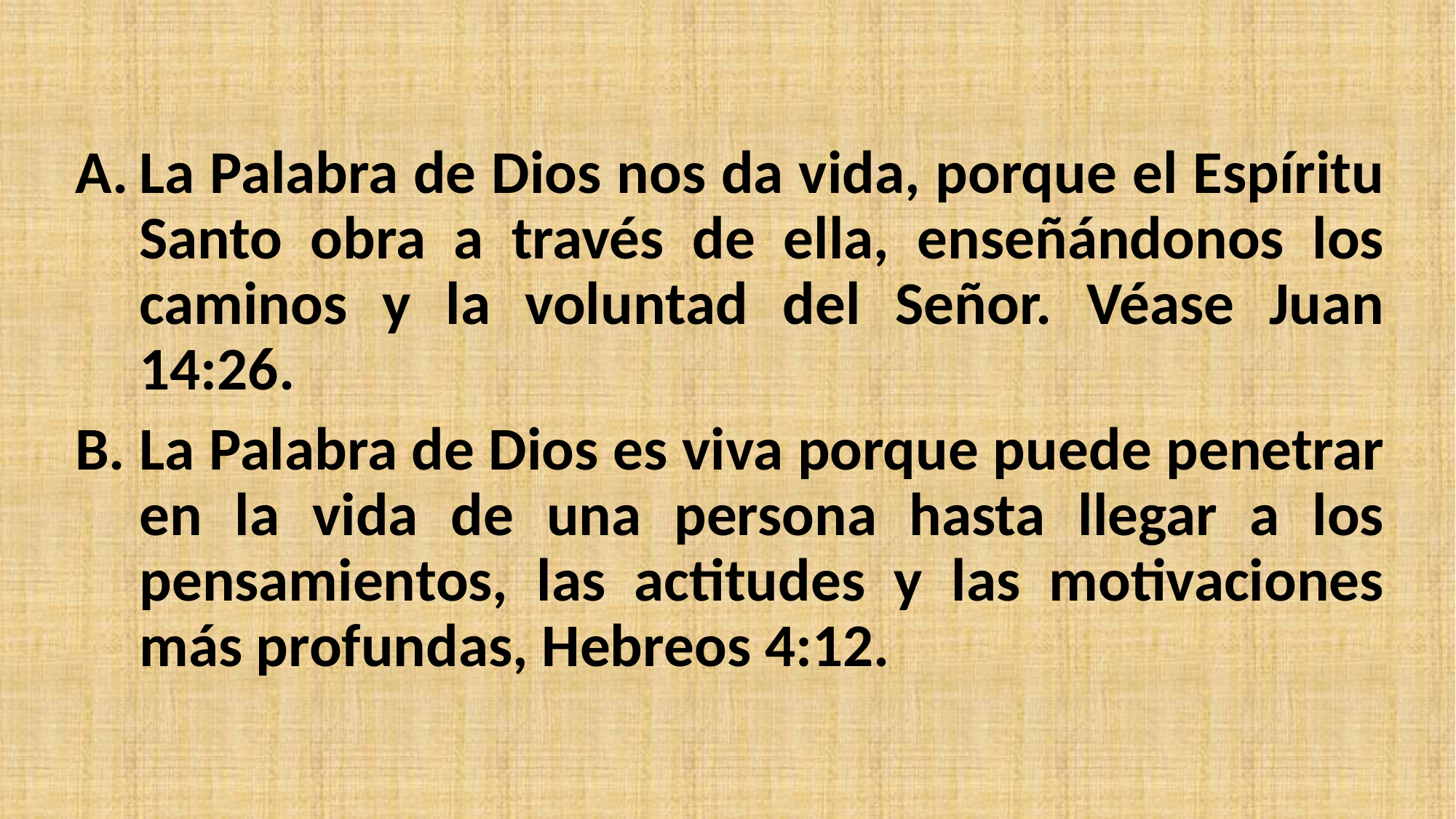

La Palabra de Dios nos da vida, porque el Espíritu Santo obra a través de ella, enseñándonos los caminos y la voluntad del Señor. Véase Juan 14:26.
La Palabra de Dios es viva porque puede penetrar en la vida de una persona hasta llegar a los pensamientos, las actitudes y las motivaciones más profundas, Hebreos 4:12.